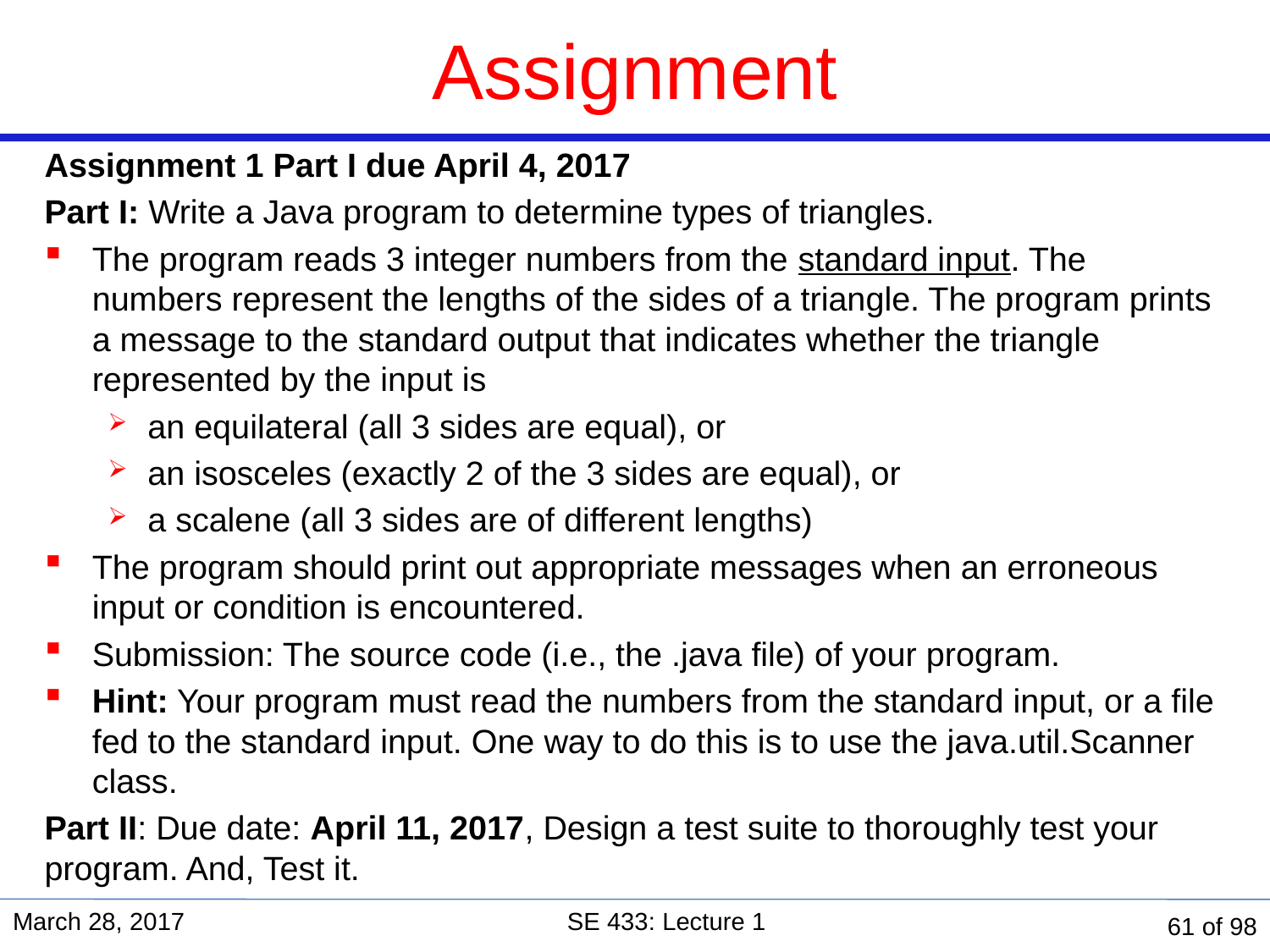

# Assignment
Assignment 1 Part I due April 4, 2017
Part I: Write a Java program to determine types of triangles.
The program reads 3 integer numbers from the standard input. The numbers represent the lengths of the sides of a triangle. The program prints a message to the standard output that indicates whether the triangle represented by the input is
an equilateral (all 3 sides are equal), or
an isosceles (exactly 2 of the 3 sides are equal), or
a scalene (all 3 sides are of different lengths)
The program should print out appropriate messages when an erroneous input or condition is encountered.
Submission: The source code (i.e., the .java file) of your program.
Hint: Your program must read the numbers from the standard input, or a file fed to the standard input. One way to do this is to use the java.util.Scanner class.
Part II: Due date: April 11, 2017, Design a test suite to thoroughly test your program. And, Test it.

March 28, 2017
SE 433: Lecture 1
61 of 98